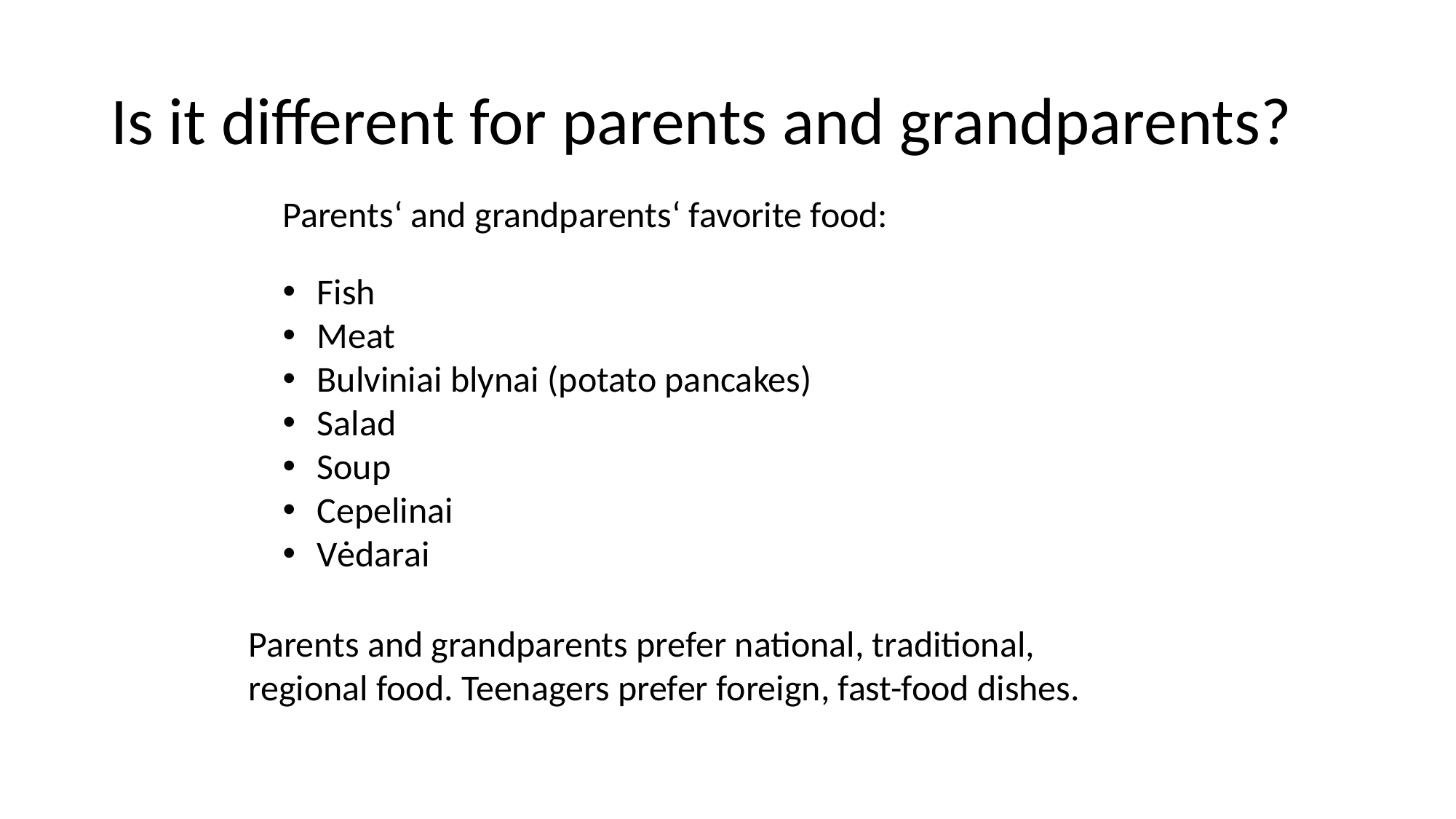

# Is it different for parents and grandparents?
Parents‘ and grandparents‘ favorite food:
Fish
Meat
Bulviniai blynai (potato pancakes)
Salad
Soup
Cepelinai
Vėdarai
Parents and grandparents prefer national, traditional, regional food. Teenagers prefer foreign, fast-food dishes.